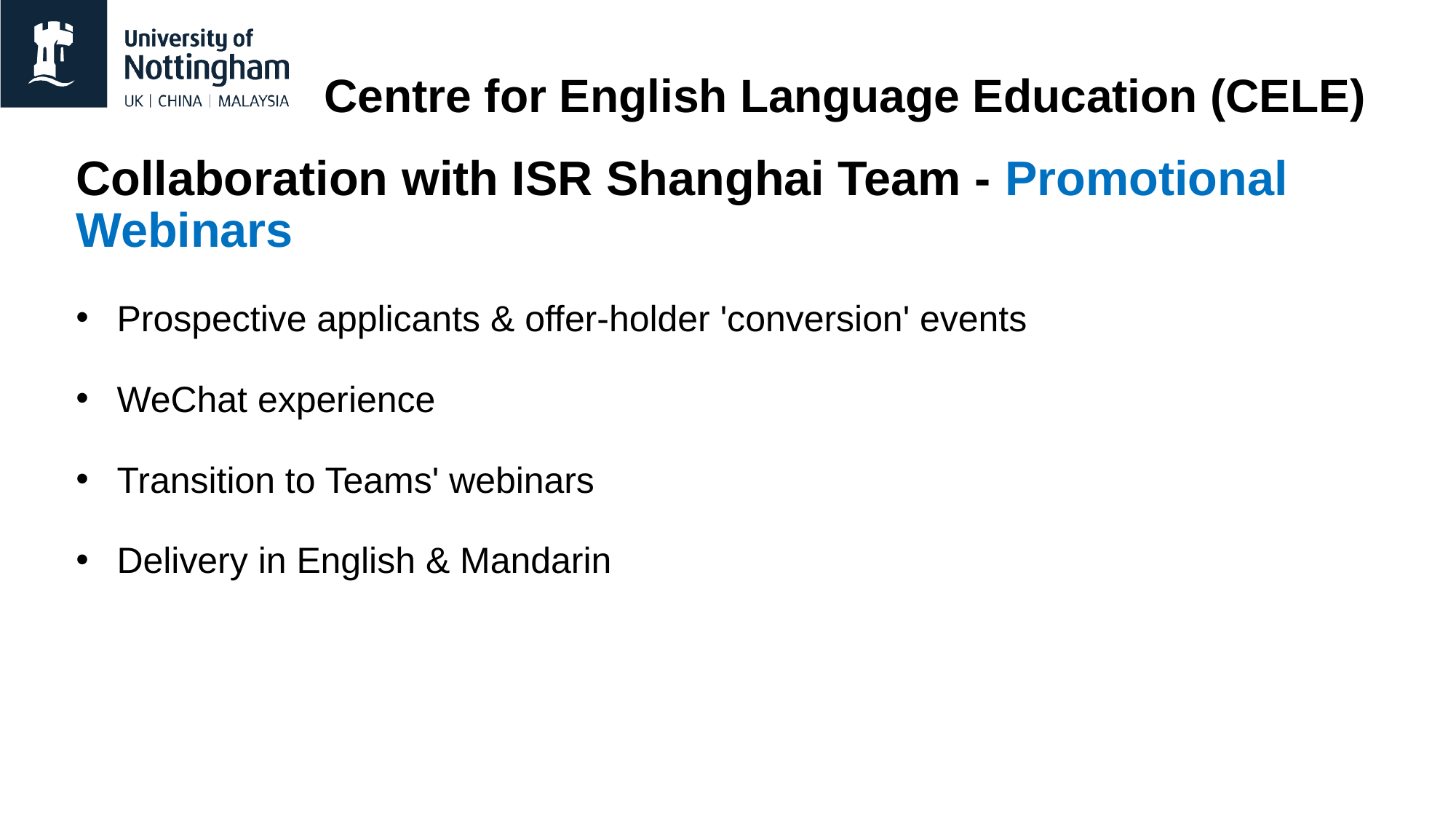

# Centre for English Language Education (CELE)
Collaboration with ISR Shanghai Team - Promotional Webinars
Prospective applicants & offer-holder 'conversion' events
WeChat experience
Transition to Teams' webinars
Delivery in English & Mandarin